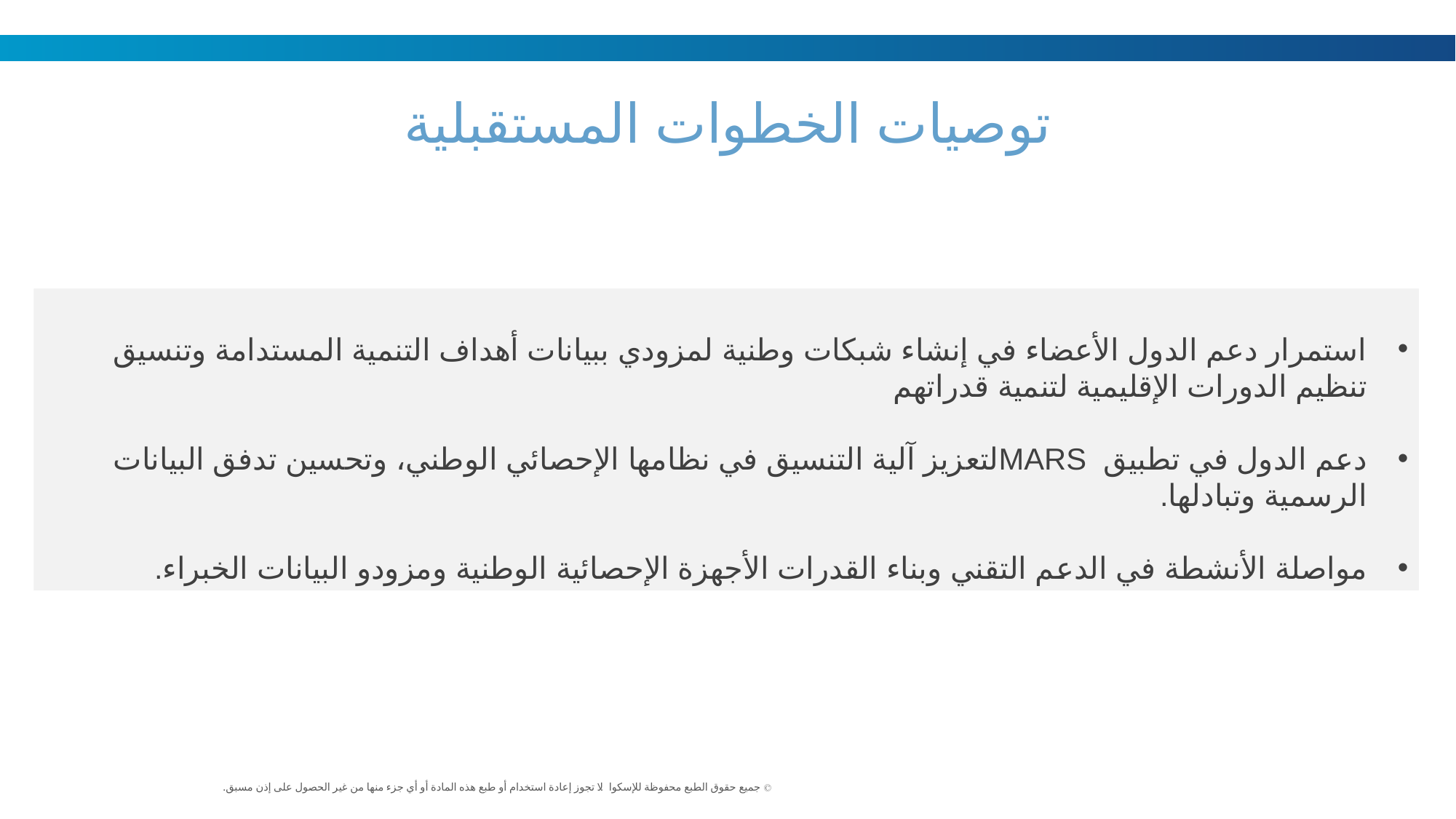

# توصيات الخطوات المستقبلية

استمرار دعم الدول الأعضاء في إنشاء شبكات وطنية لمزودي ببيانات أهداف التنمية المستدامة وتنسيق تنظيم الدورات الإقليمية لتنمية قدراتهم

دعم الدول في تطبيق  MARSلتعزيز آلية التنسيق في نظامها الإحصائي الوطني، وتحسين تدفق البيانات الرسمية وتبادلها.

مواصلة الأنشطة في الدعم التقني وبناء القدرات الأجهزة الإحصائية الوطنية ومزودو البيانات الخبراء.